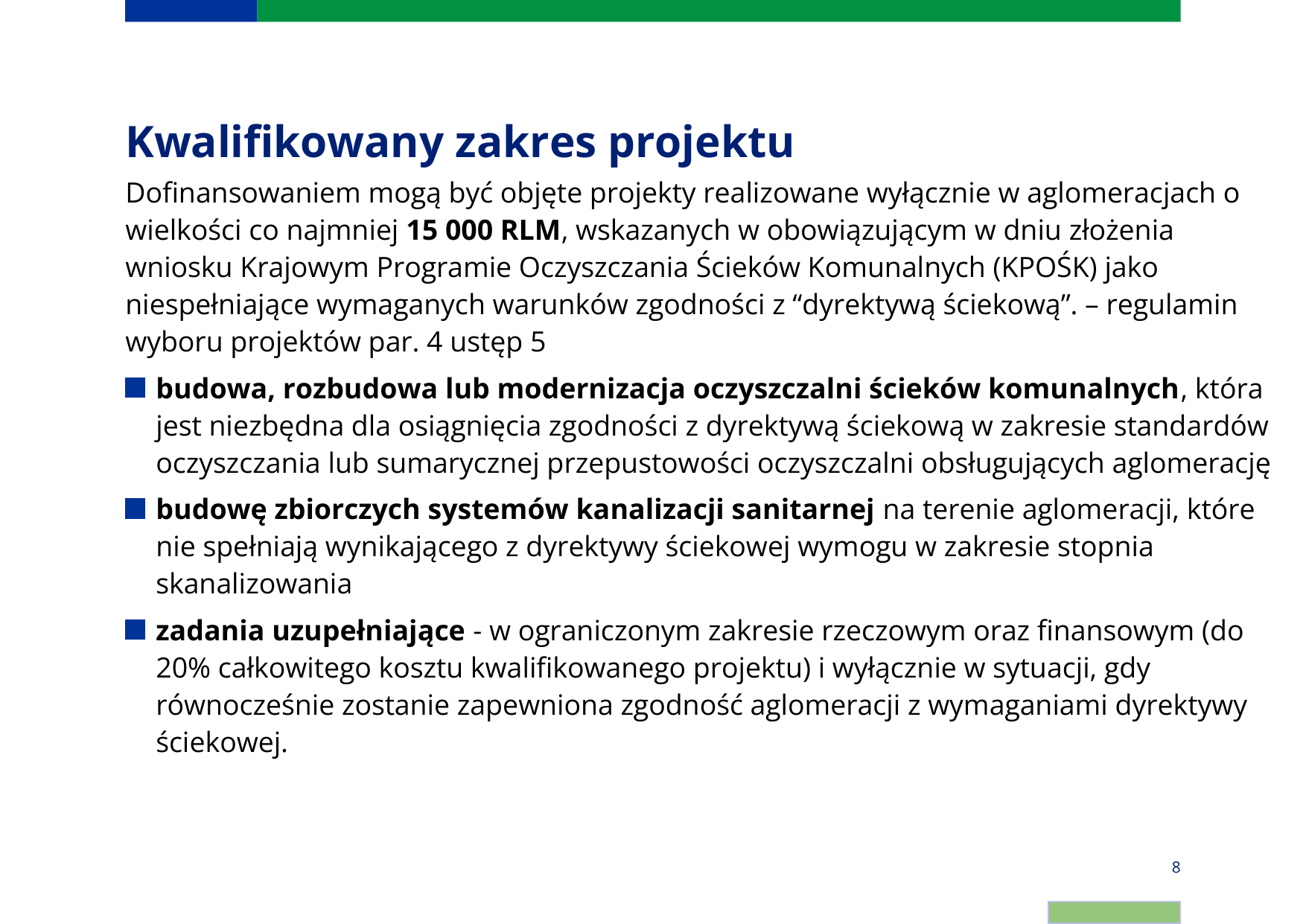

# Kwalifikowany zakres projektu
Dofinansowaniem mogą być objęte projekty realizowane wyłącznie w aglomeracjach o wielkości co najmniej 15 000 RLM, wskazanych w obowiązującym w dniu złożenia wniosku Krajowym Programie Oczyszczania Ścieków Komunalnych (KPOŚK) jako niespełniające wymaganych warunków zgodności z “dyrektywą ściekową”. – regulamin wyboru projektów par. 4 ustęp 5
budowa, rozbudowa lub modernizacja oczyszczalni ścieków komunalnych, która jest niezbędna dla osiągnięcia zgodności z dyrektywą ściekową w zakresie standardów oczyszczania lub sumarycznej przepustowości oczyszczalni obsługujących aglomerację
budowę zbiorczych systemów kanalizacji sanitarnej na terenie aglomeracji, które nie spełniają wynikającego z dyrektywy ściekowej wymogu w zakresie stopnia skanalizowania
zadania uzupełniające - w ograniczonym zakresie rzeczowym oraz finansowym (do 20% całkowitego kosztu kwalifikowanego projektu) i wyłącznie w sytuacji, gdy równocześnie zostanie zapewniona zgodność aglomeracji z wymaganiami dyrektywy ściekowej.

8